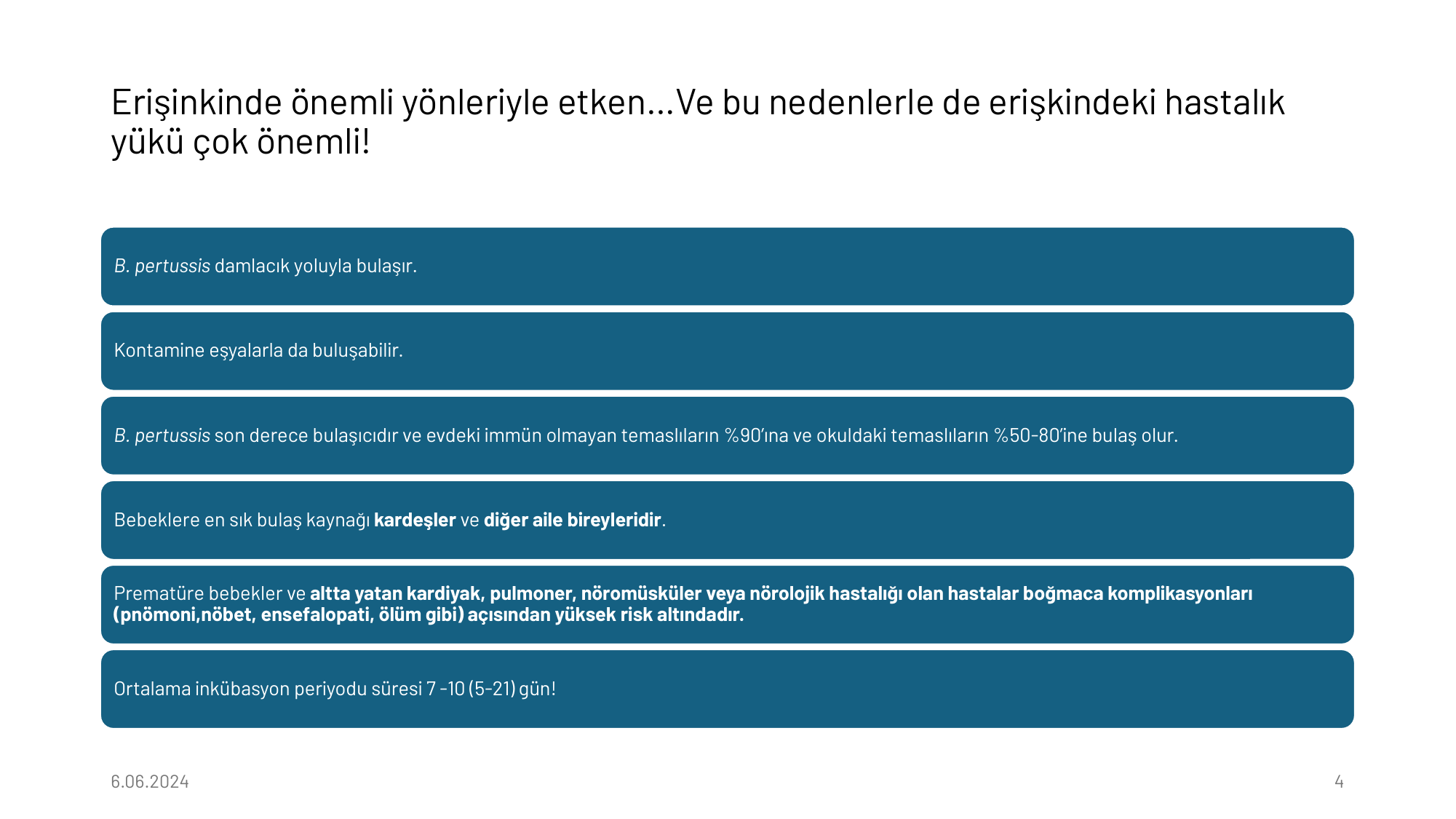

# Erişinkinde önemli yönleriyle etken…Ve bu nedenlerle de erişkindeki hastalık yükü çok önemli!
B. pertussis damlacık yoluyla bulaşır.
Kontamine eşyalarla da buluşabilir.
B. pertussis son derece bulaşıcıdır ve evdeki immün olmayan temaslıların %90’ına ve okuldaki temaslıların %50-80’ine bulaş olur.
Bebeklere en sık bulaş kaynağı kardeşler ve diğer aile bireyleridir.
Prematüre bebekler ve altta yatan kardiyak, pulmoner, nöromüsküler veya nörolojik hastalığı olan hastalar boğmaca komplikasyonları (pnömoni,nöbet, ensefalopati, ölüm gibi) açısından yüksek risk altındadır.
Ortalama inkübasyon periyodu süresi 7 -10 (5-21) gün!
6.06.2024
4